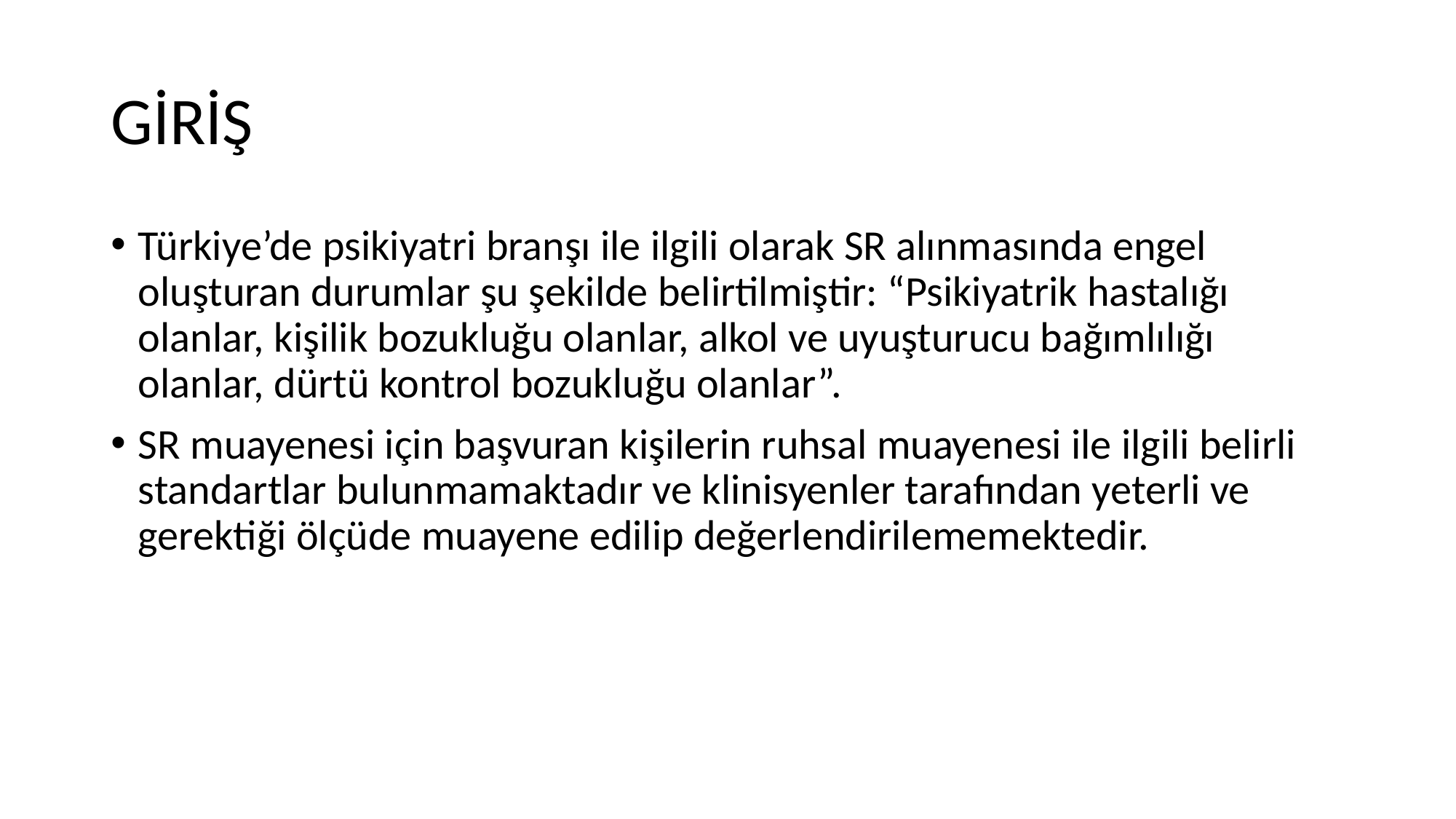

# GİRİŞ
Türkiye’de psikiyatri branşı ile ilgili olarak SR alınmasında engel oluşturan durumlar şu şekilde belirtilmiştir: “Psikiyatrik hastalığı olanlar, kişilik bozukluğu olanlar, alkol ve uyuşturucu bağımlılığı olanlar, dürtü kontrol bozukluğu olanlar”.
SR muayenesi için başvuran kişilerin ruhsal muayenesi ile ilgili belirli standartlar bulunmamaktadır ve klinisyenler tarafından yeterli ve gerektiği ölçüde muayene edilip değerlendirilememektedir.